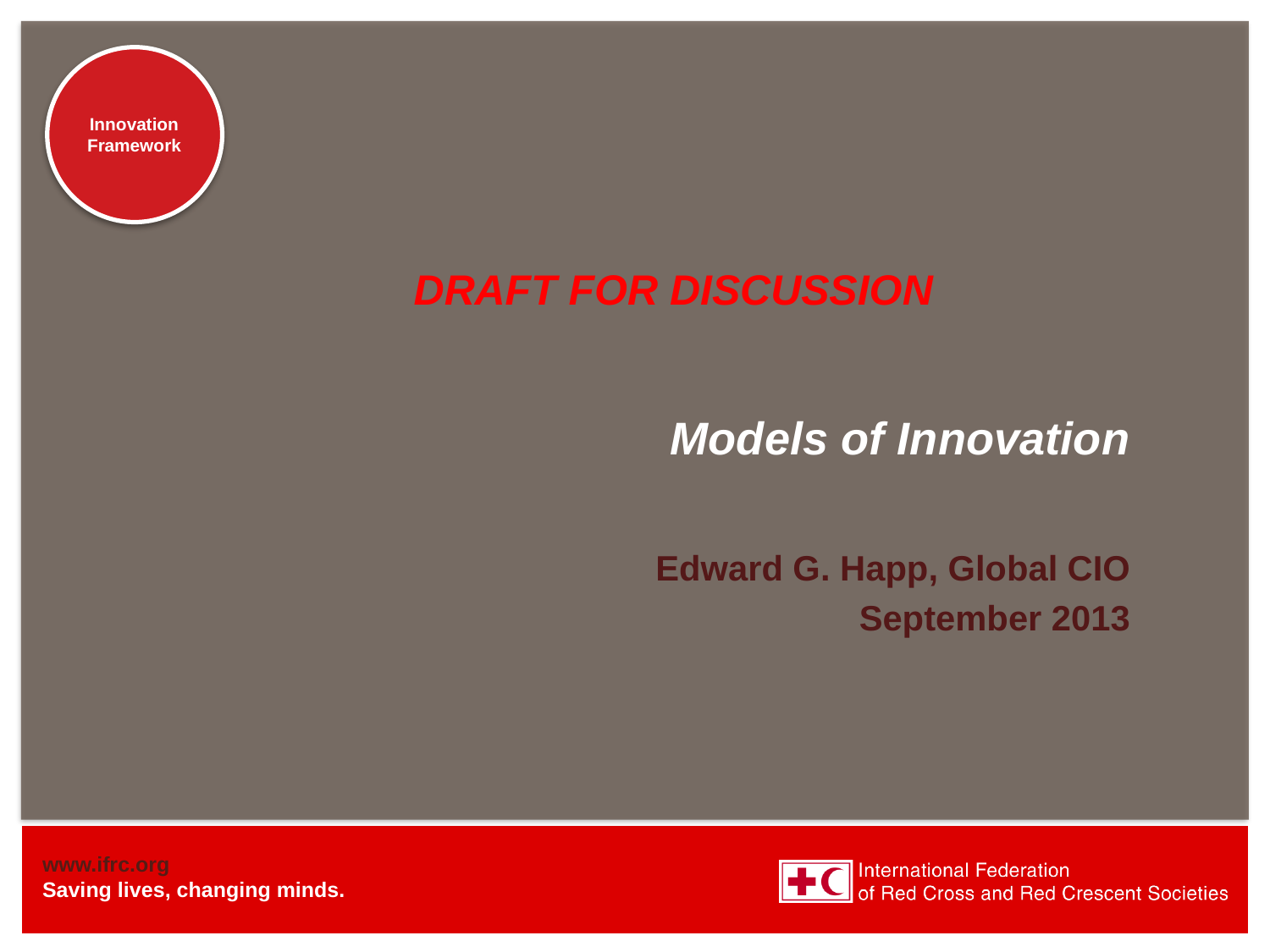

DRAFT FOR DISCUSSION
# Models of Innovation
Edward G. Happ, Global CIO
September 2013